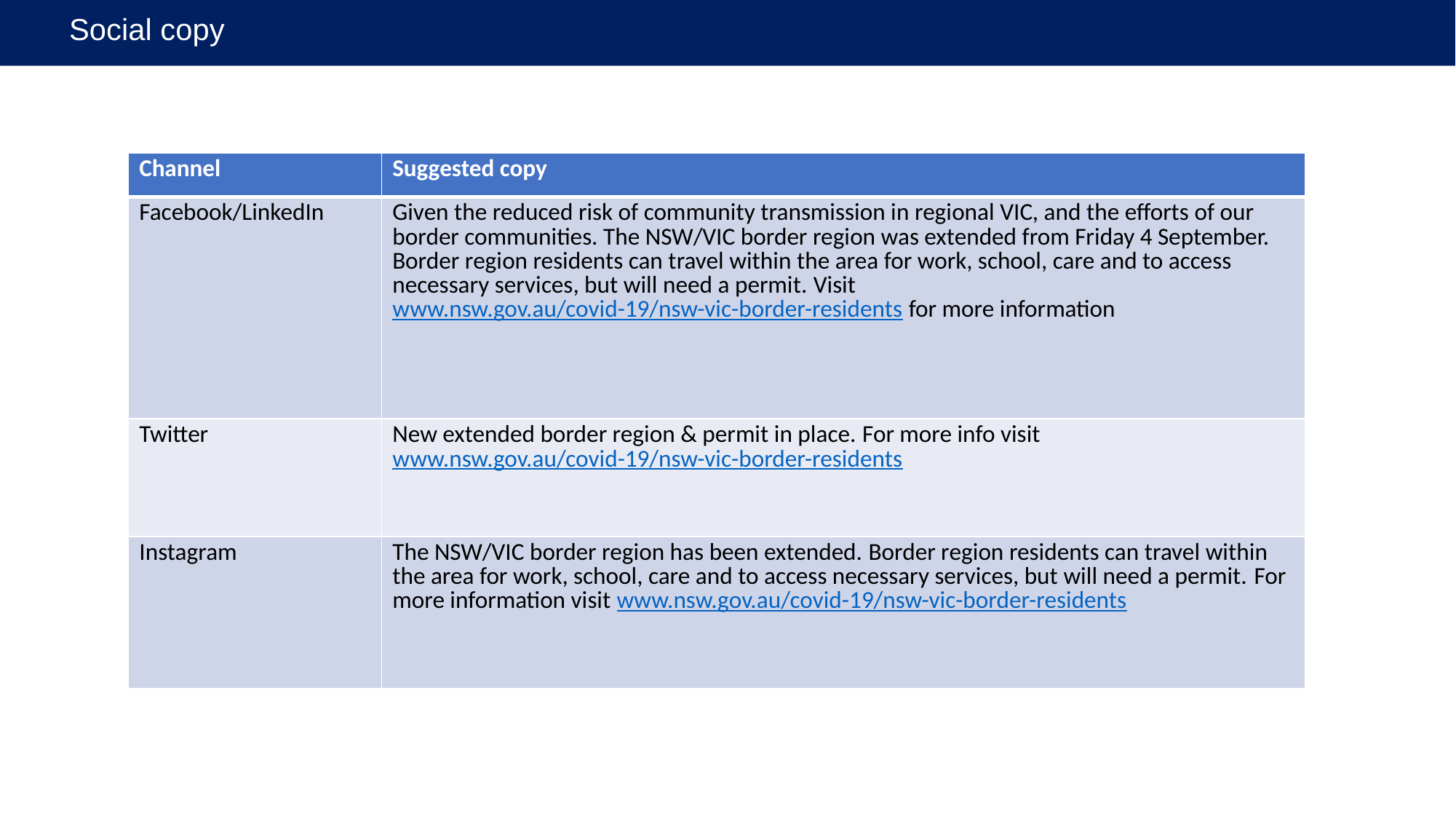

Social copy

| Channel | Suggested copy |
| --- | --- |
| Facebook/LinkedIn | Given the reduced risk of community transmission in regional VIC, and the efforts of our border communities. The NSW/VIC border region was extended from Friday 4 September. Border region residents can travel within the area for work, school, care and to access necessary services, but will need a permit. Visit www.nsw.gov.au/covid-19/nsw-vic-border-residents for more information |
| Twitter | New extended border region & permit in place. For more info visit www.nsw.gov.au/covid-19/nsw-vic-border-residents |
| Instagram | The NSW/VIC border region has been extended. Border region residents can travel within the area for work, school, care and to access necessary services, but will need a permit. For more information visit www.nsw.gov.au/covid-19/nsw-vic-border-residents |